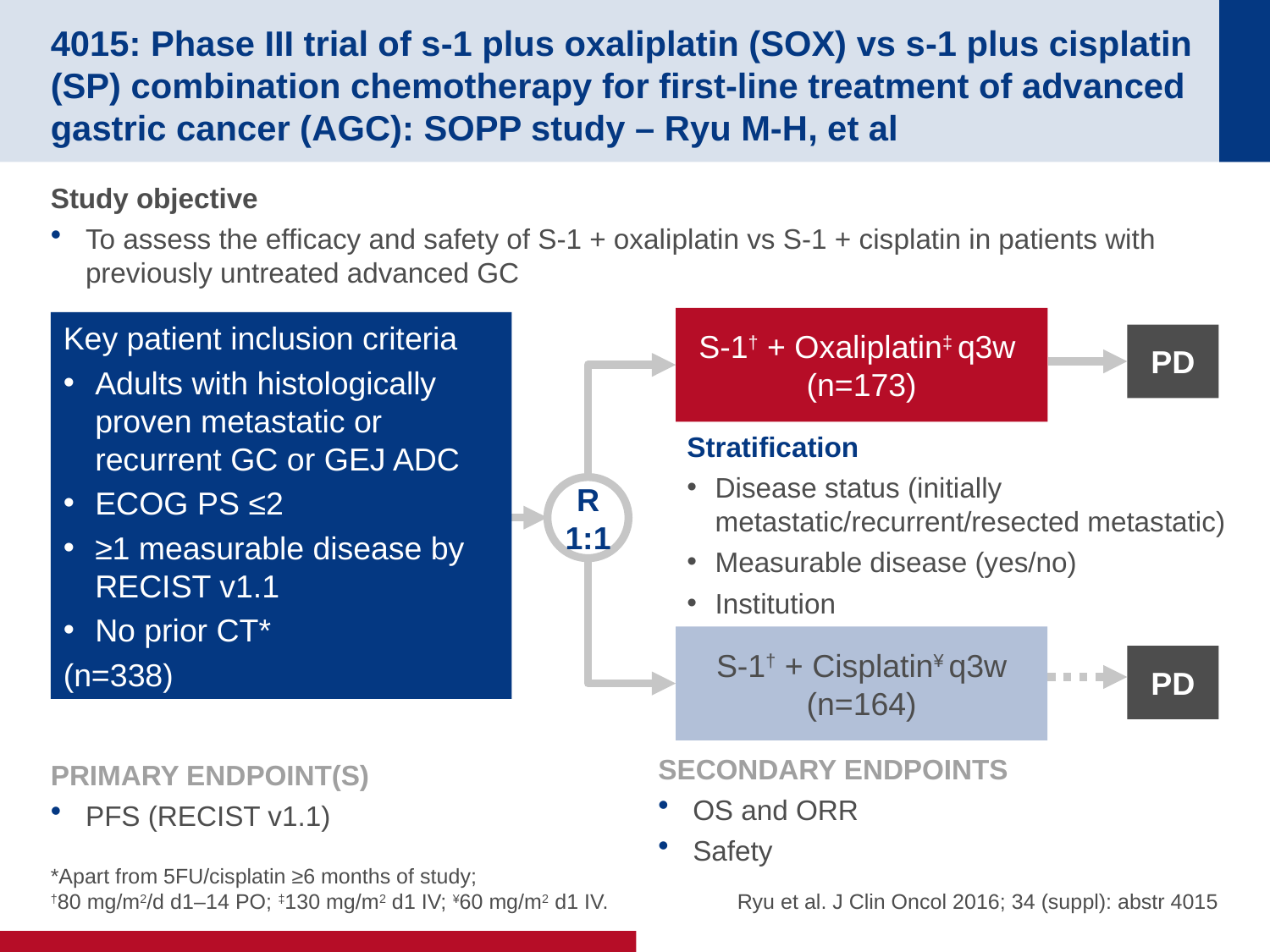

# 4015: Phase III trial of s-1 plus oxaliplatin (SOX) vs s-1 plus cisplatin (SP) combination chemotherapy for first-line treatment of advanced gastric cancer (AGC): SOPP study – Ryu M-H, et al
Study objective
To assess the efficacy and safety of S-1 + oxaliplatin vs S-1 + cisplatin in patients with previously untreated advanced GC
S-1† + Oxaliplatin‡ q3w
(n=173)
Key patient inclusion criteria
Adults with histologically proven metastatic or recurrent GC or GEJ ADC
ECOG PS ≤2
≥1 measurable disease by RECIST v1.1
No prior CT*
(n=338)
PD
Stratification
Disease status (initially metastatic/recurrent/resected metastatic)
Measurable disease (yes/no)
Institution
R
1:1
S-1† + Cisplatin¥ q3w
(n=164)
PD
SECONDARY ENDPOINTS
OS and ORR
Safety
PRIMARY ENDPOINT(S)
PFS (RECIST v1.1)
 Ryu et al. J Clin Oncol 2016; 34 (suppl): abstr 4015
*Apart from 5FU/cisplatin ≥6 months of study;
†80 mg/m2/d d1–14 PO; ‡130 mg/m2 d1 IV; ¥60 mg/m2 d1 IV.